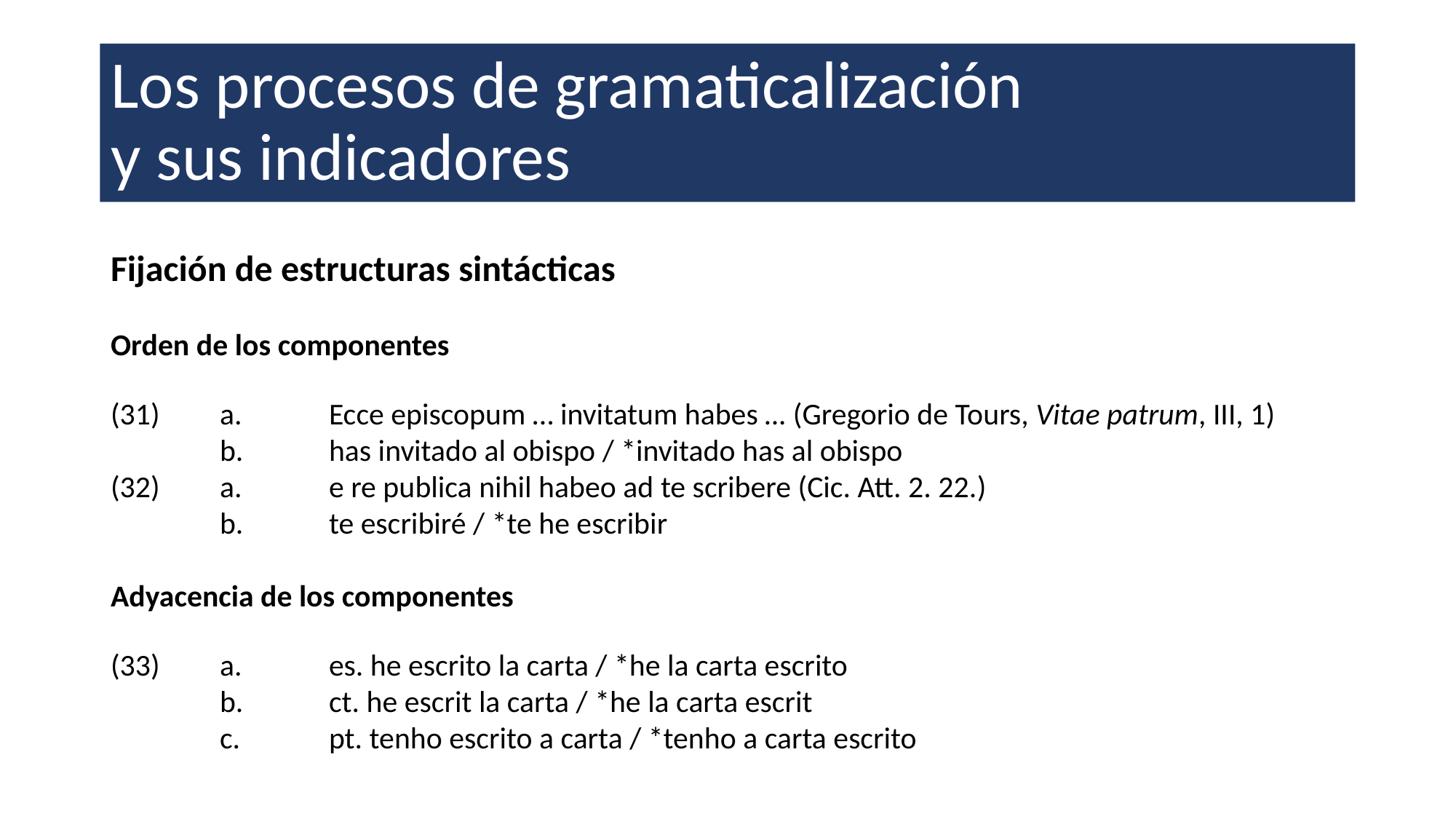

# Los procesos de gramaticalización y sus indicadores
Fijación de estructuras sintácticas

Orden de los componentes

(31)	a.	Ecce episcopum … invitatum habes … (Gregorio de Tours, Vitae patrum, III, 1)
	b.	has invitado al obispo / *invitado has al obispo
(32)	a.	e re publica nihil habeo ad te scribere (Cic. Att. 2. 22.)
	b.	te escribiré / *te he escribir

Adyacencia de los componentes

(33)	a.	es. he escrito la carta / *he la carta escrito
	b.	ct. he escrit la carta / *he la carta escrit
	c.	pt. tenho escrito a carta / *tenho a carta escrito